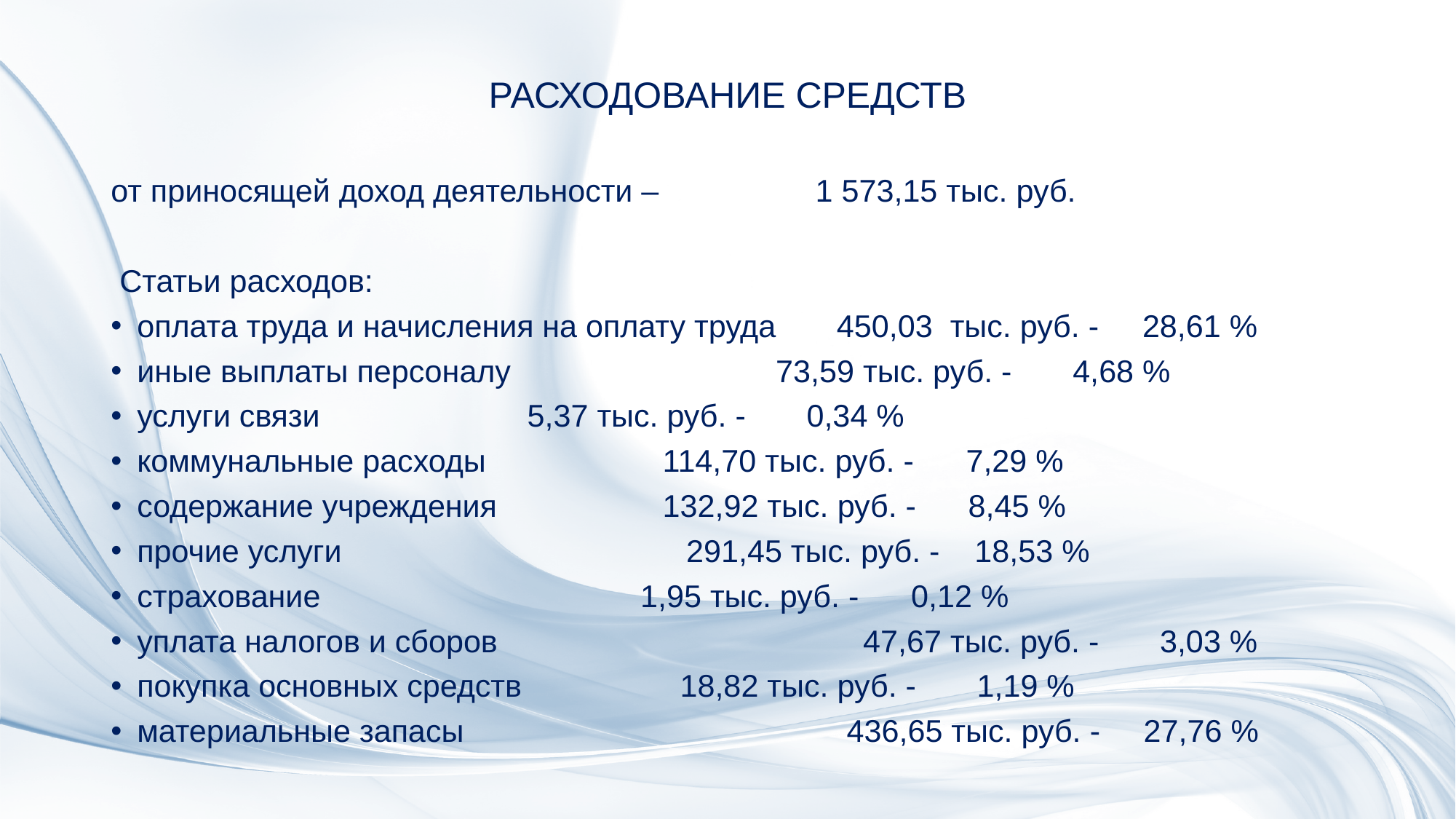

# РАСХОДОВАНИЕ СРЕДСТВ
от приносящей доход деятельности –                  1 573,15 тыс. руб.

 Статьи расходов:
оплата труда и начисления на оплату труда       450,03  тыс. руб. -     28,61 %
иные выплаты персоналу 		                           73,59 тыс. руб. -       4,68 %
услуги связи 				                 5,37 тыс. руб. -       0,34 %
коммунальные расходы 			              114,70 тыс. руб. -      7,29 %
содержание учреждения 			              132,92 тыс. руб. -      8,45 %
прочие услуги      			                          291,45 тыс. руб. -    18,53 %
страхование			                              1,95 тыс. руб. -      0,12 %
уплата налогов и сборов                                          47,67 тыс. руб. -       3,03 %
покупка основных средств 		                18,82 тыс. руб. -       1,19 %
материальные запасы                                            436,65 тыс. руб. -     27,76 %